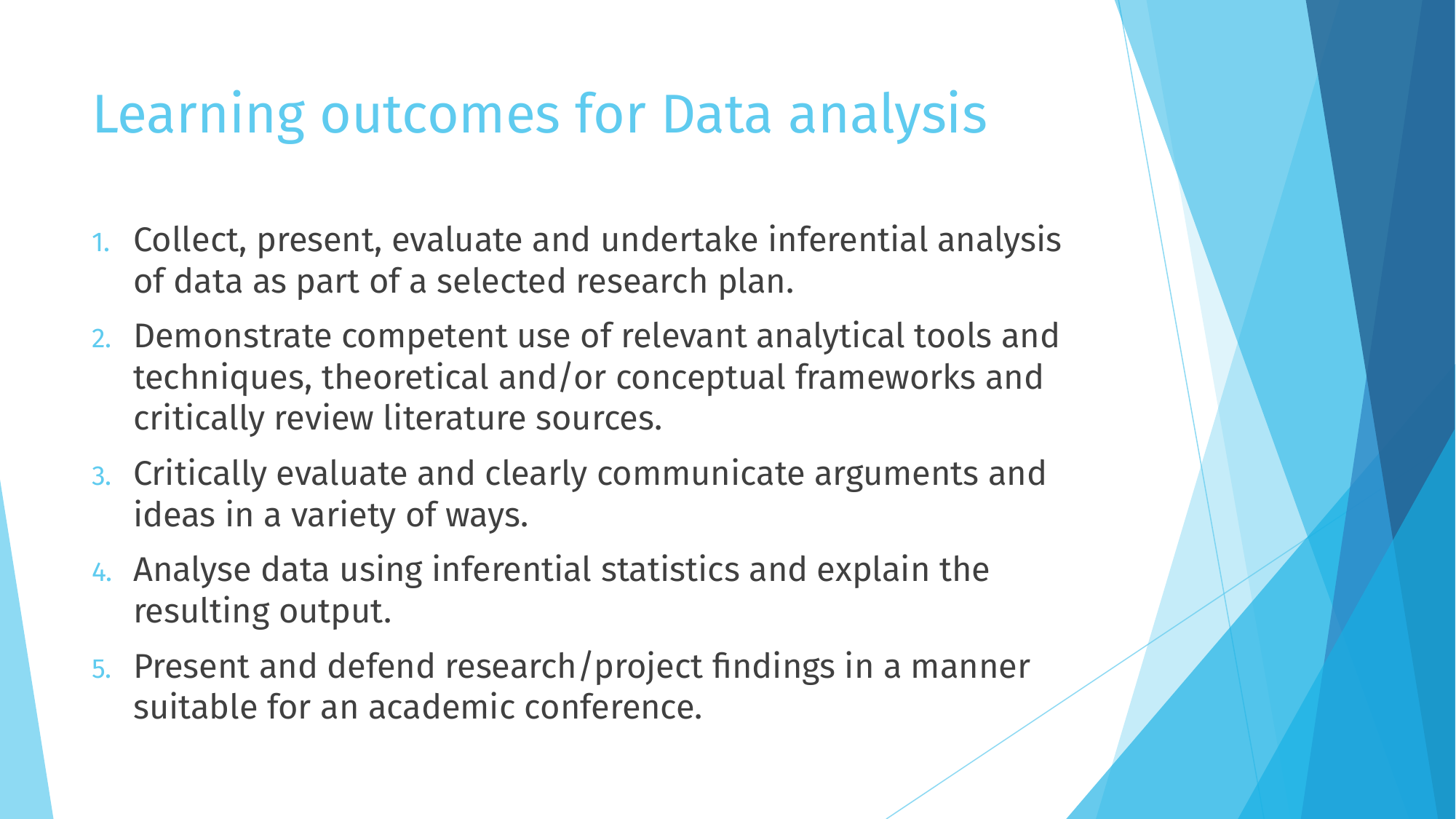

# Learning outcomes for Data analysis
Collect, present, evaluate and undertake inferential analysis of data as part of a selected research plan.
Demonstrate competent use of relevant analytical tools and techniques, theoretical and/or conceptual frameworks and critically review literature sources.
Critically evaluate and clearly communicate arguments and ideas in a variety of ways.
Analyse data using inferential statistics and explain the resulting output.
Present and defend research/project findings in a manner suitable for an academic conference.